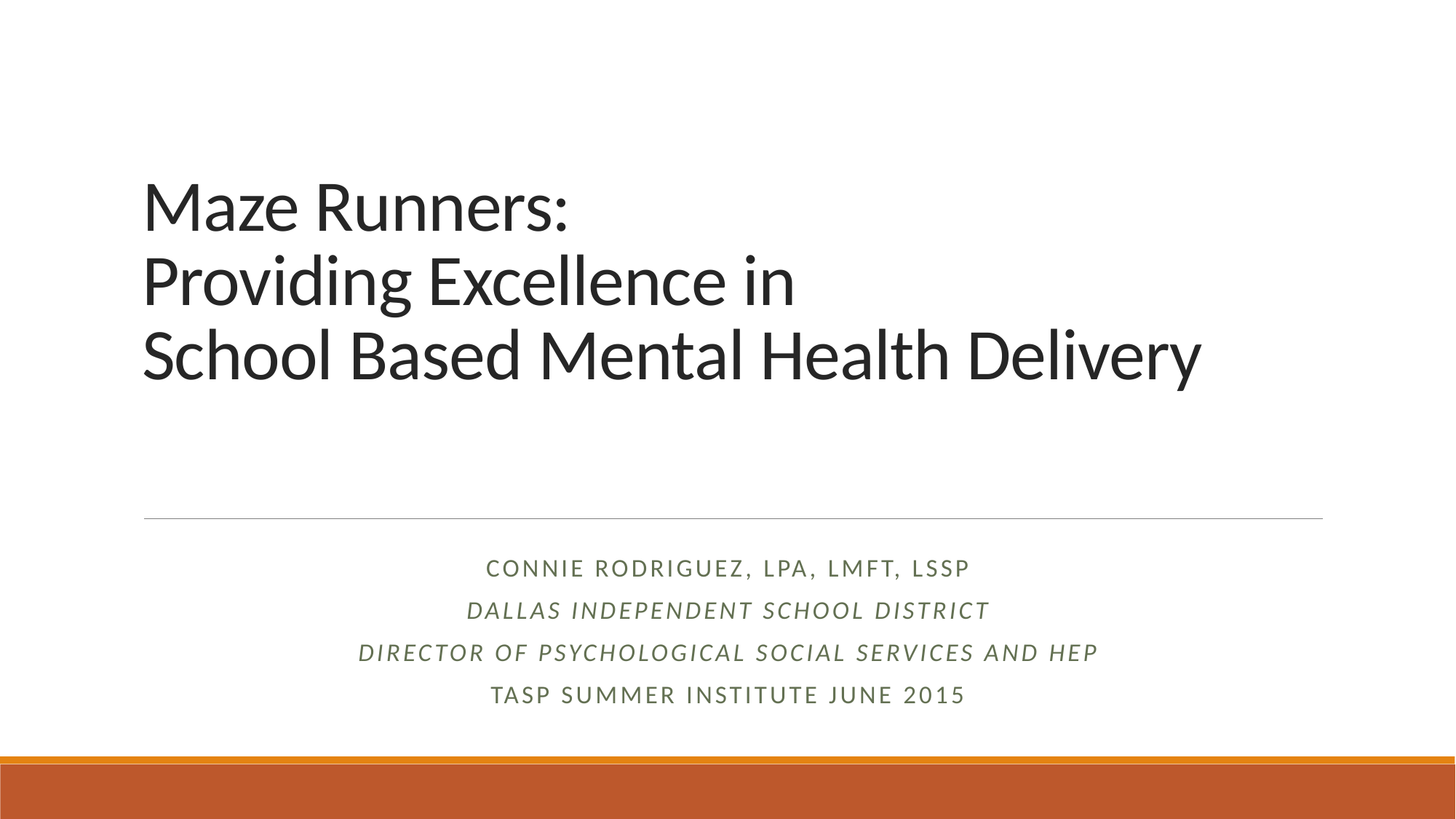

# Maze Runners: Providing Excellence in School Based Mental Health Delivery
Connie Rodriguez, LPA, LMFT, LSSP
Dallas Independent School District
Director of Psychological Social Services and HEP
TASP Summer Institute June 2015